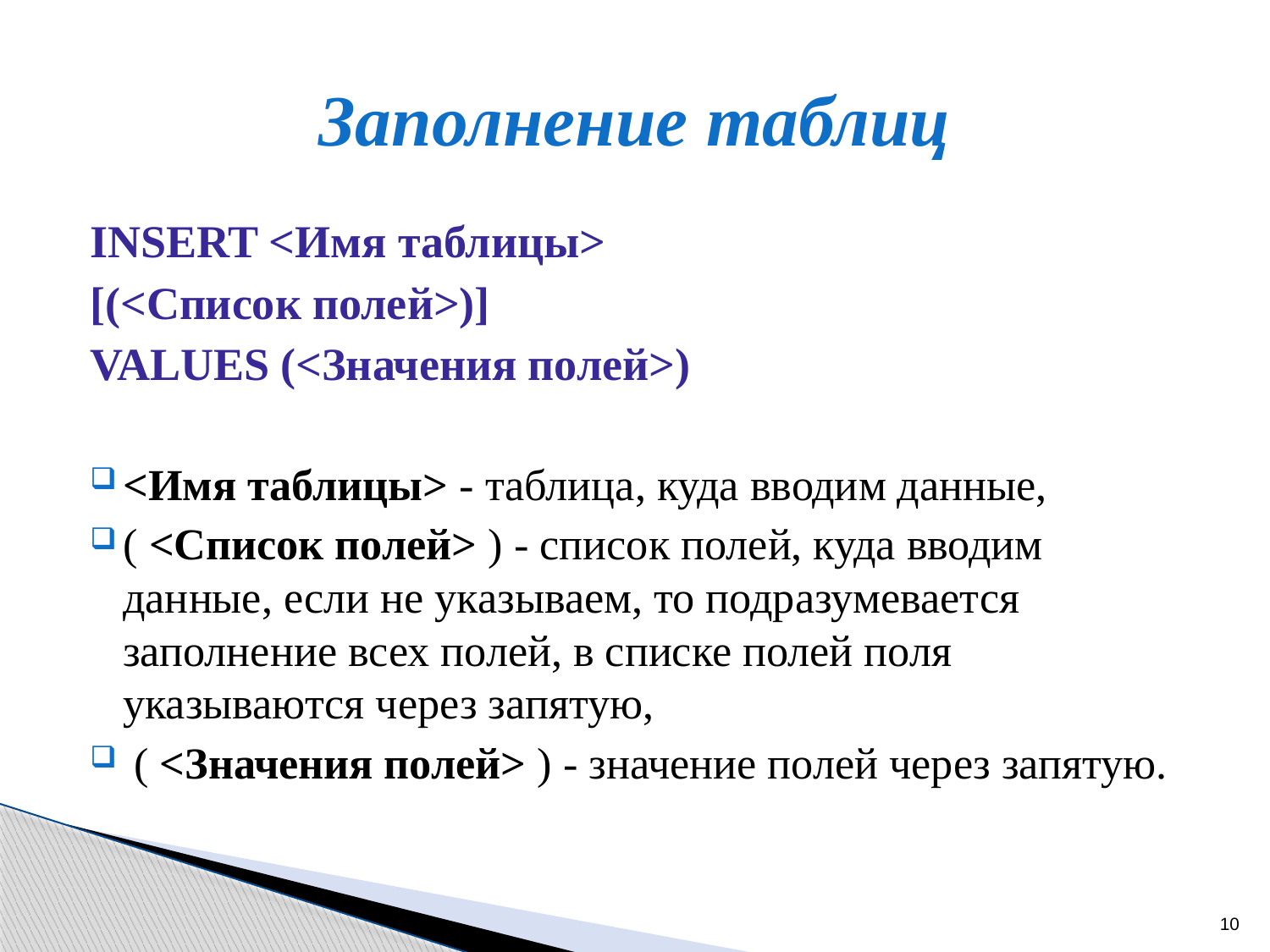

# Заполнение таблиц
INSERT <Имя таблицы>
[(<Список полей>)]
VALUES (<Значения полей>)

<Имя таблицы> - таблица, куда вводим данные,
( <Список полей> ) - список полей, куда вводим данные, если не указываем, то подразумевается заполнение всех полей, в списке полей поля указываются через запятую,
 ( <Значения полей> ) - значение полей через запятую.
10